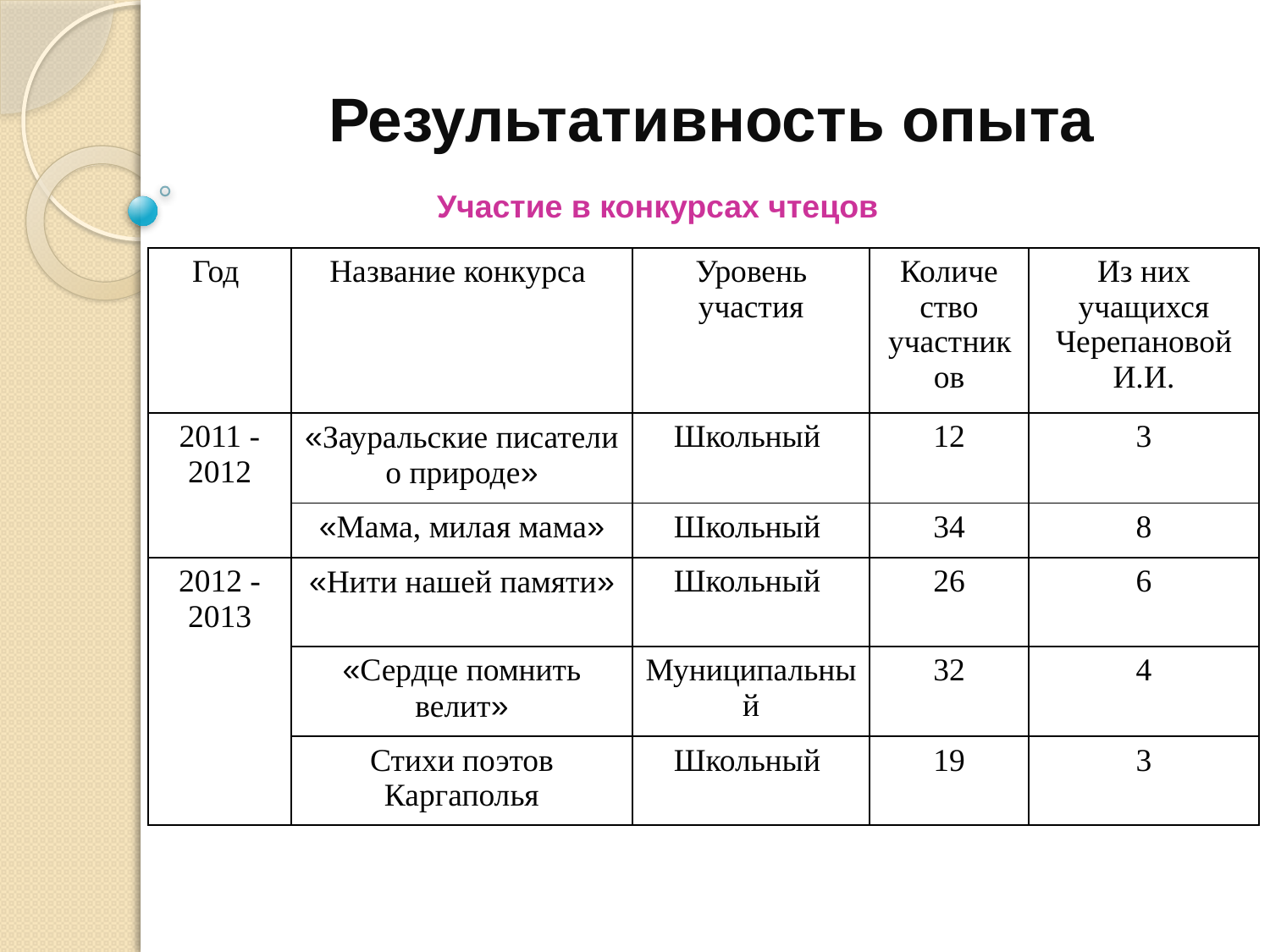

Результативность опыта

Участие в конкурсах чтецов
| Год | Название конкурса | Уровень участия | Количе ство участников | Из них учащихся Черепановой И.И. |
| --- | --- | --- | --- | --- |
| 2011 -2012 | «Зауральские писатели о природе» | Школьный | 12 | 3 |
|  | «Мама, милая мама» | Школьный | 34 | 8 |
| 2012 -2013 | «Нити нашей памяти» | Школьный | 26 | 6 |
|  | «Сердце помнить велит» | Муниципальный | 32 | 4 |
|  | Стихи поэтов Каргаполья | Школьный | 19 | 3 |